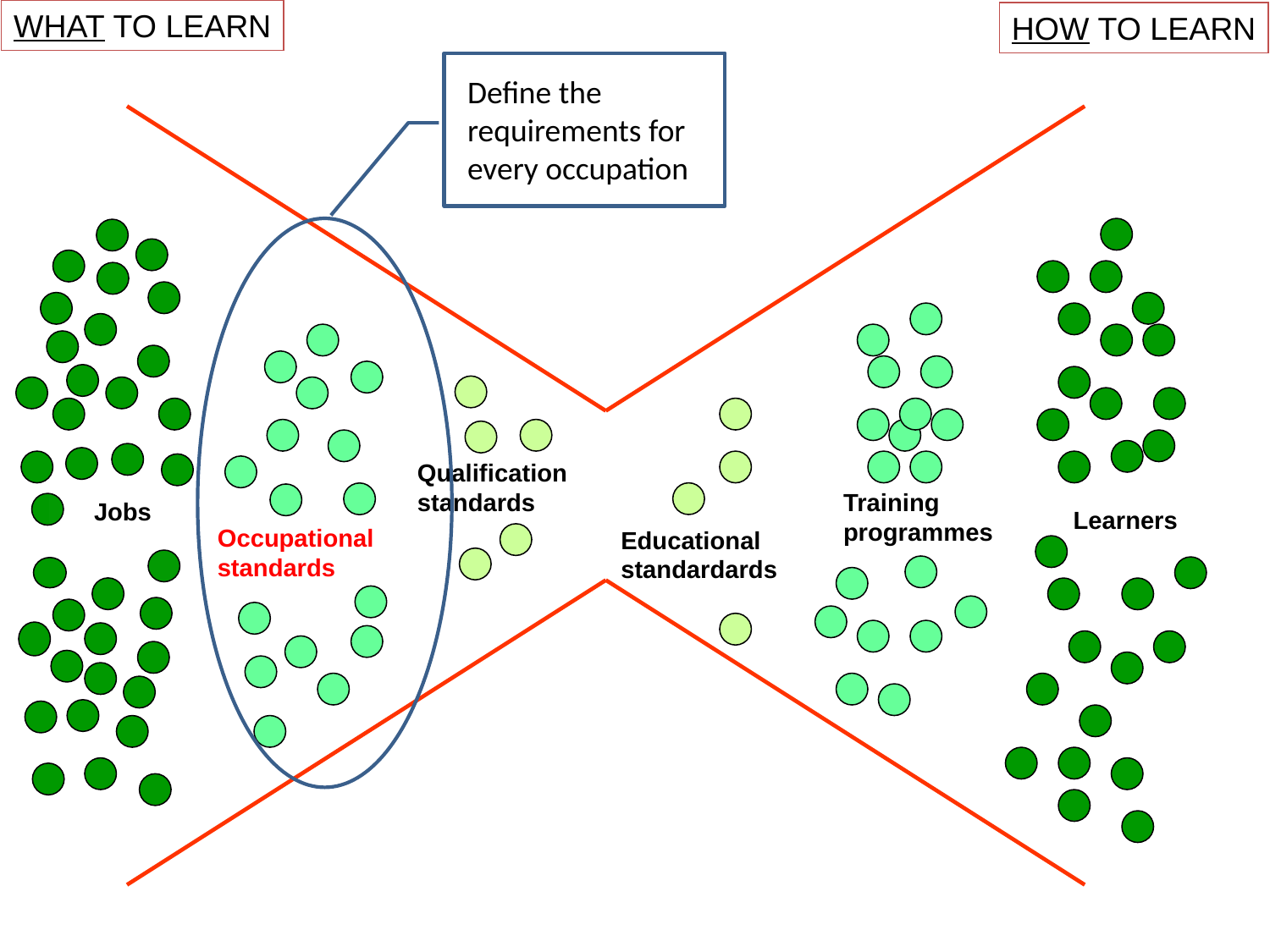

WHAT TO LEARN
HOW TO LEARN

Define the requirements for every occupation

Qualification standards

Training programmes

Jobs

Learners
Occupational standards
Educational standardards